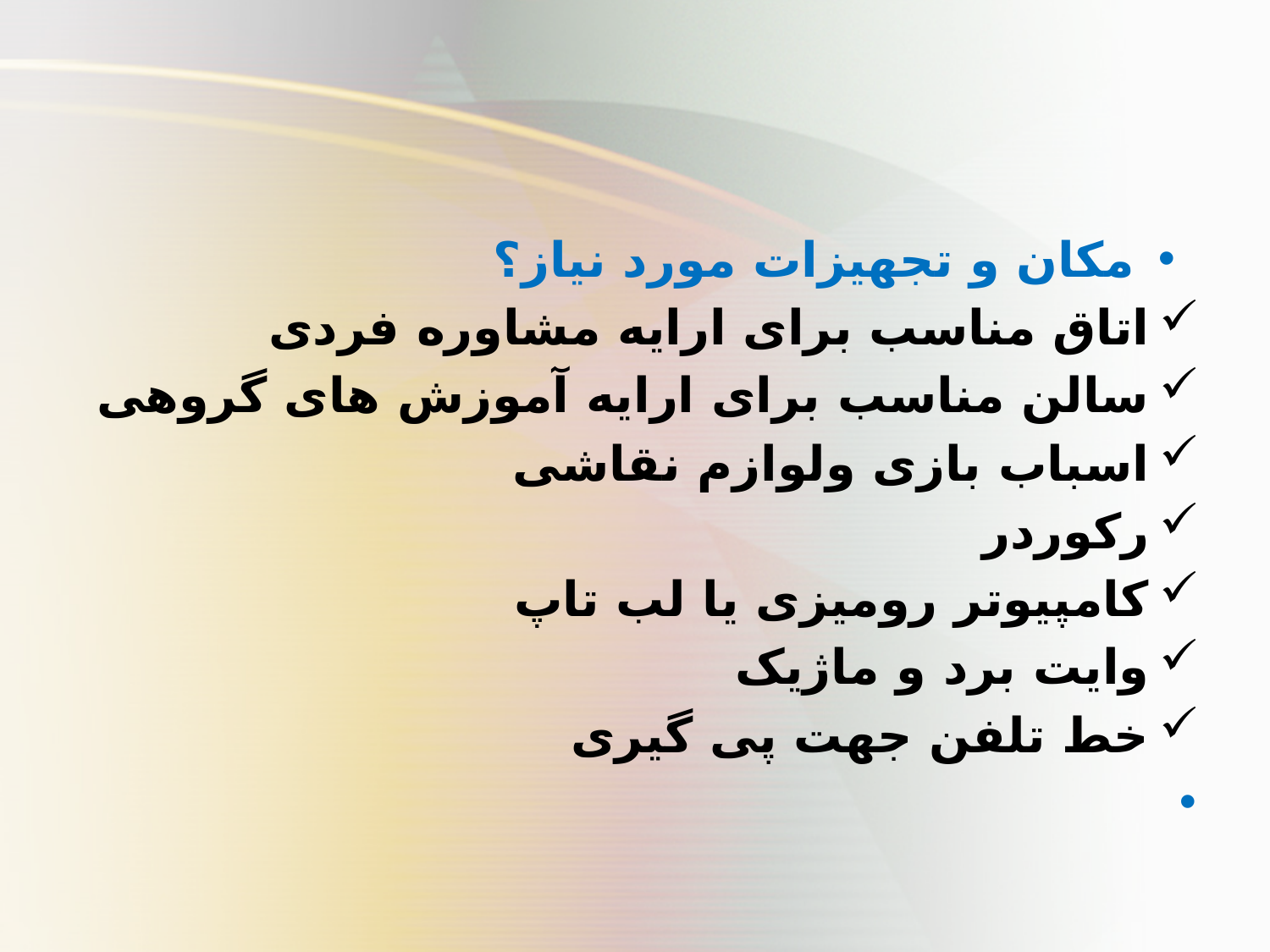

#
مکان و تجهیزات مورد نیاز؟
اتاق مناسب برای ارایه مشاوره فردی
سالن مناسب برای ارایه آموزش های گروهی
اسباب بازی ولوازم نقاشی
رکوردر
کامپیوتر رومیزی یا لب تاپ
وایت برد و ماژیک
خط تلفن جهت پی گیری